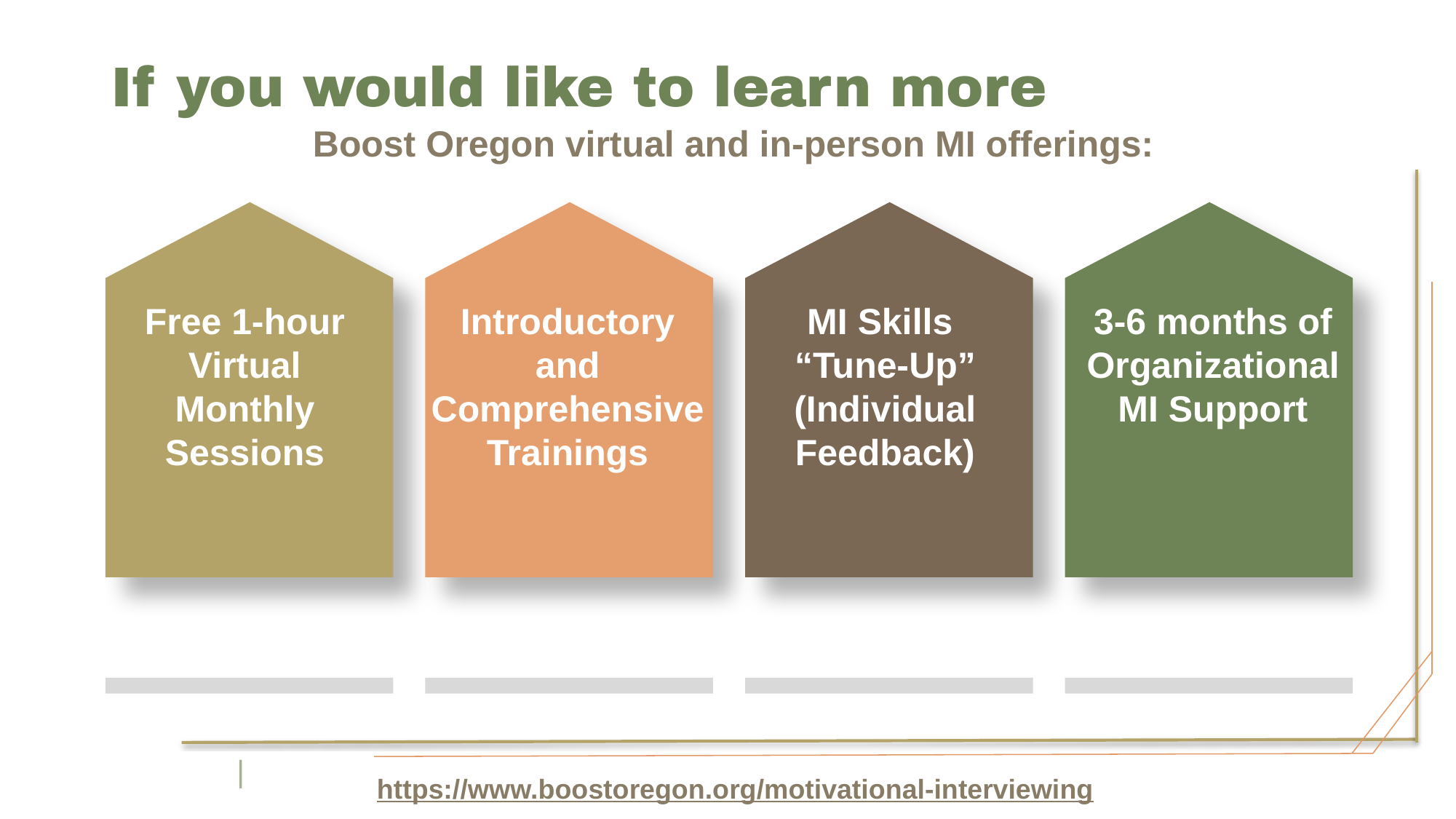

If you would like to learn more
Boost Oregon virtual and in-person MI offerings:

Free 1-hour Virtual Monthly Sessions

Introductory and Comprehensive Trainings

MI Skills
“Tune-Up” (Individual Feedback)

3-6 months of Organizational MI Support

|
https://www.boostoregon.org/motivational-interviewing